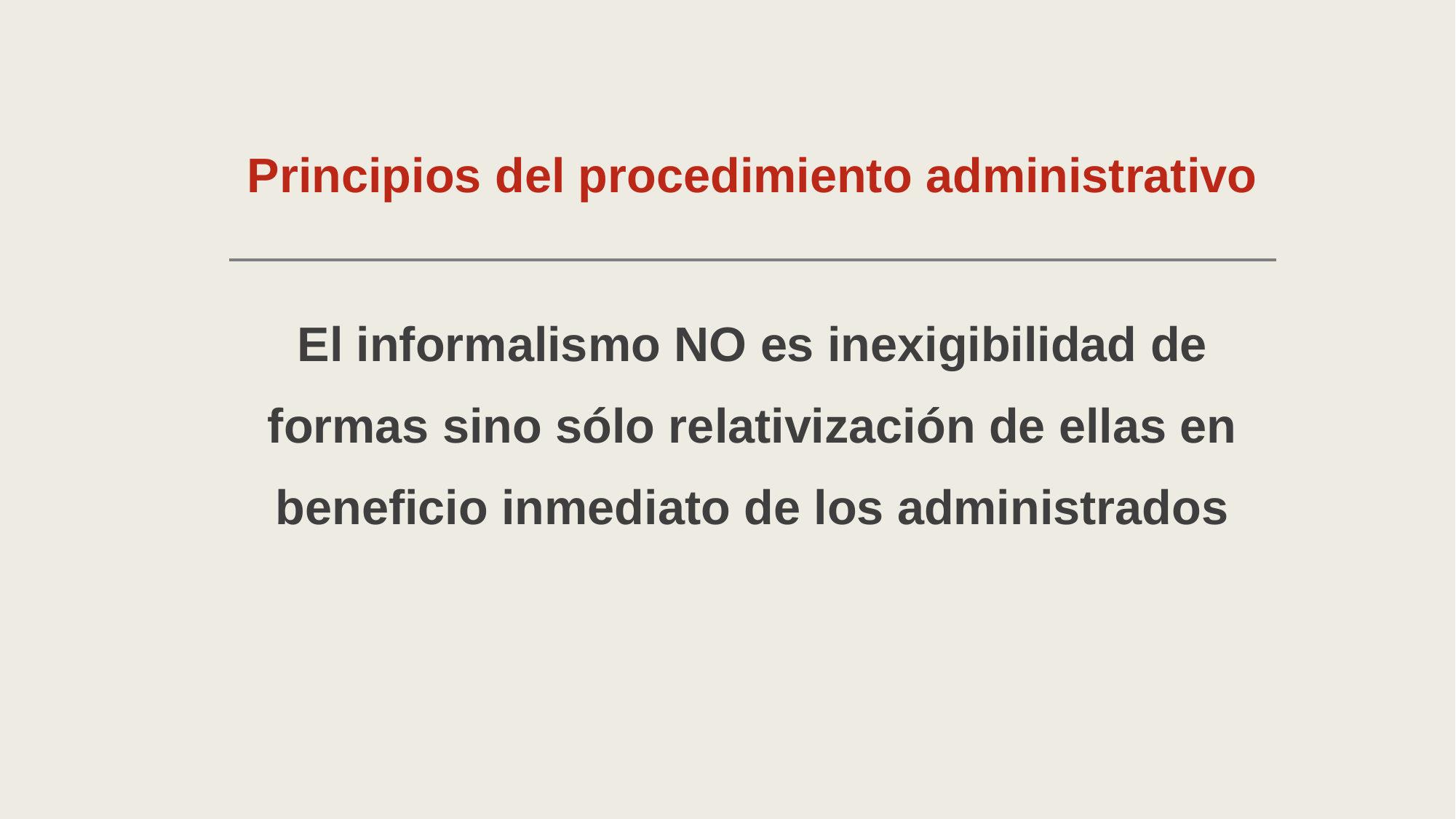

# Principios del procedimiento administrativo
El informalismo NO es inexigibilidad de formas sino sólo relativización de ellas en beneficio inmediato de los administrados